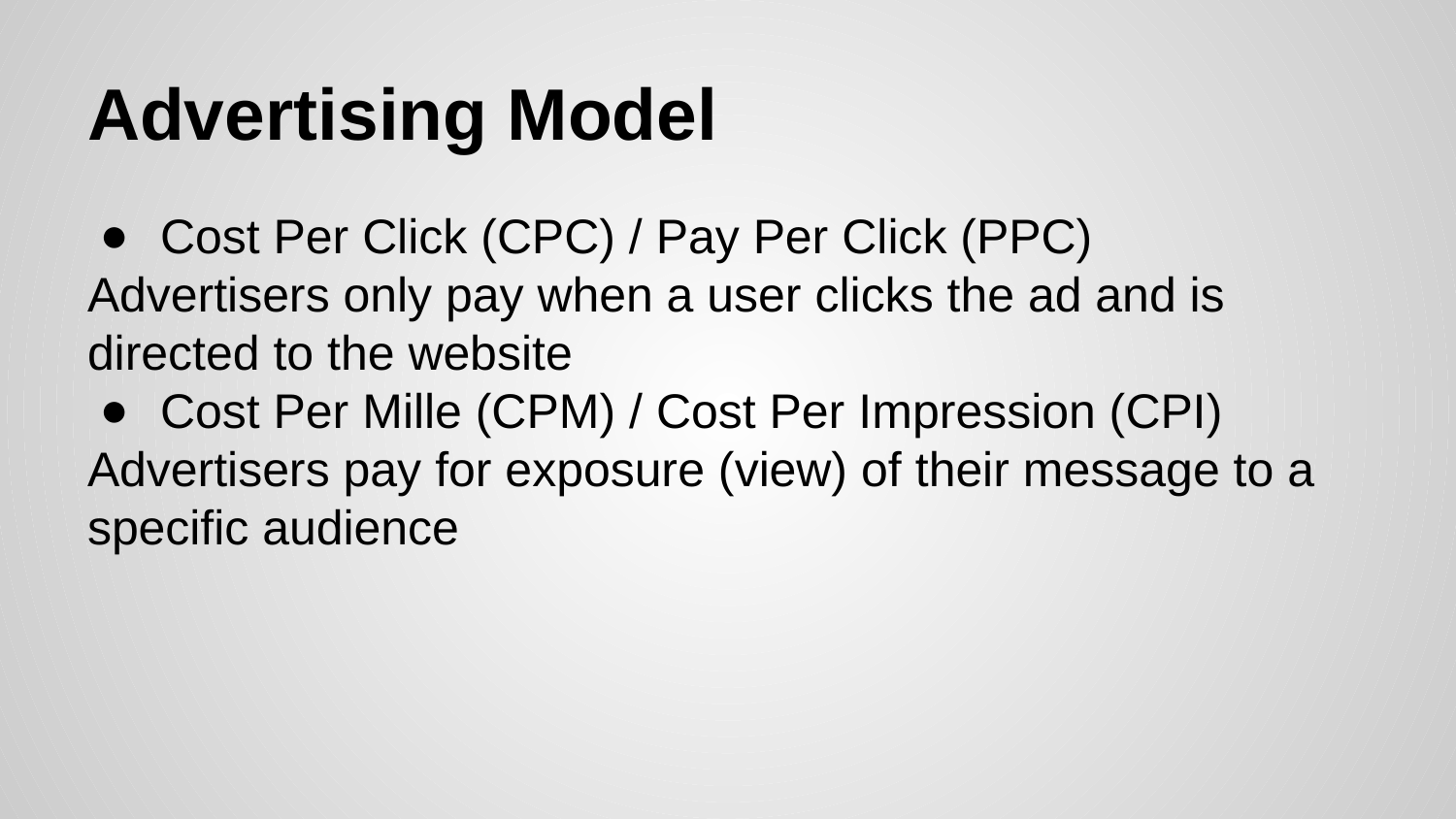

# Advertising Model
Cost Per Click (CPC) / Pay Per Click (PPC)
Advertisers only pay when a user clicks the ad and is directed to the website
Cost Per Mille (CPM) / Cost Per Impression (CPI)
Advertisers pay for exposure (view) of their message to a specific audience